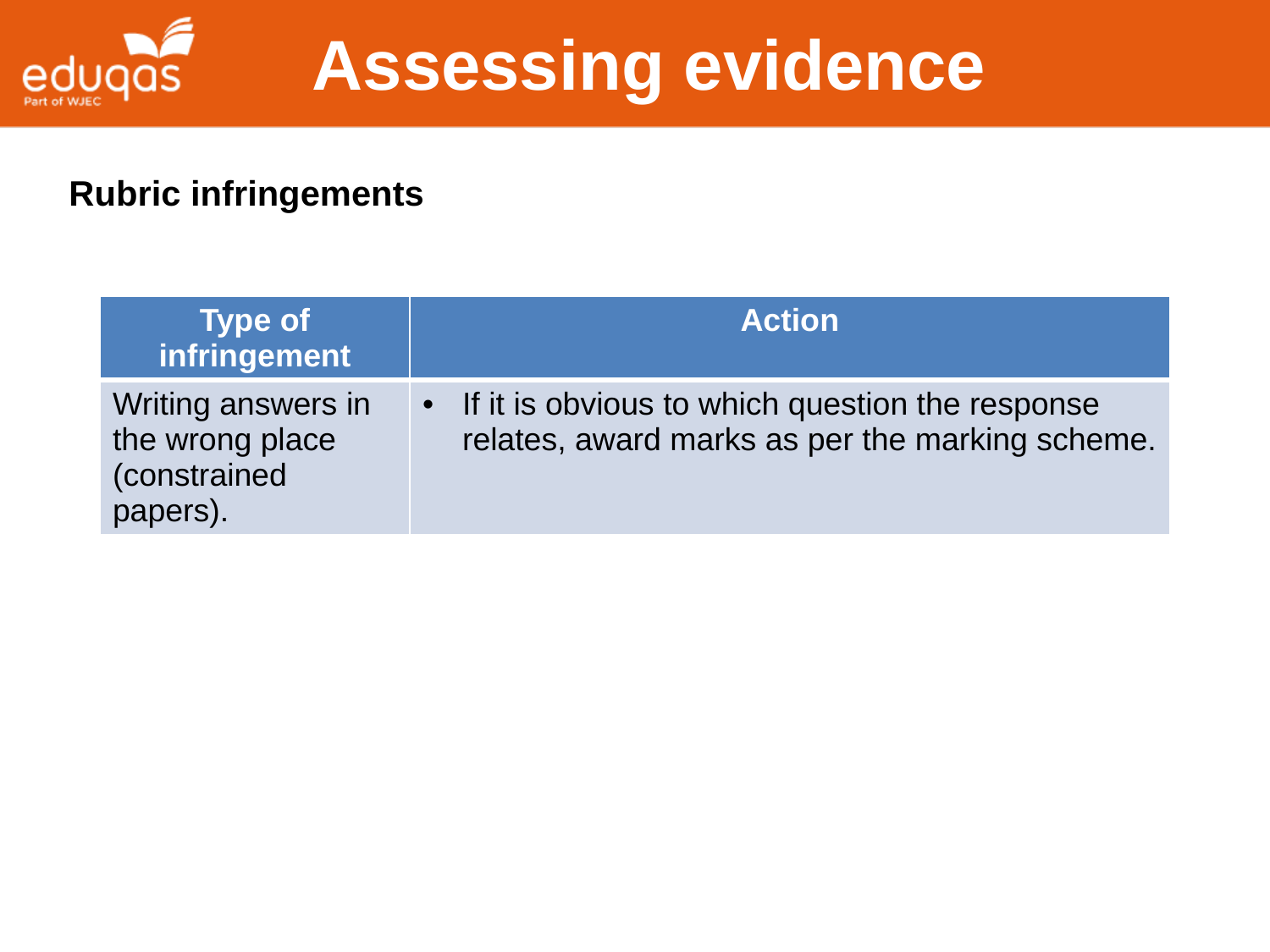

Assessing evidence
Rubric infringements

| Type of infringement | Action |
| --- | --- |
| Writing answers in the wrong place (constrained papers). | If it is obvious to which question the response relates, award marks as per the marking scheme. |